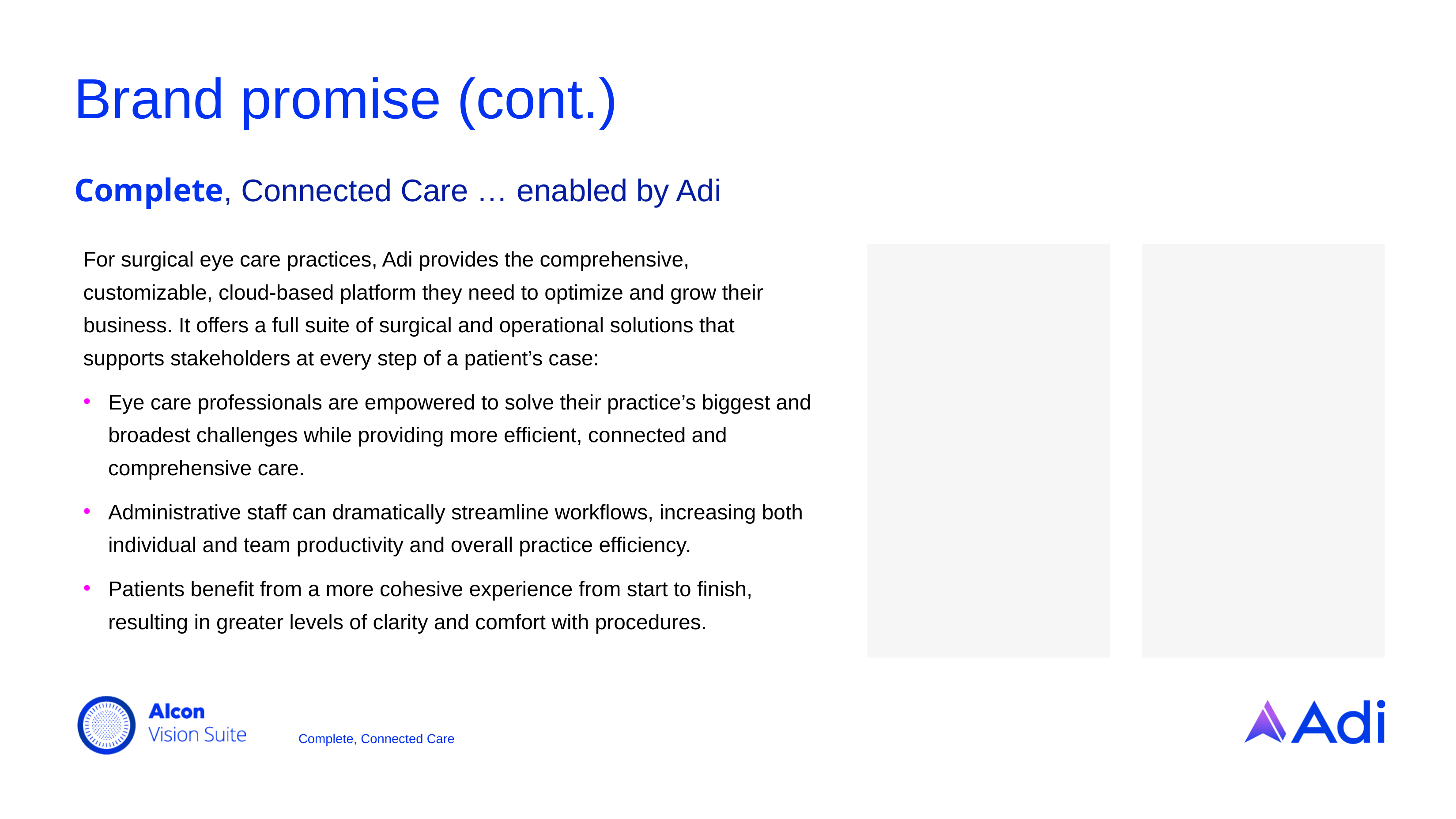

# Brand promise (cont.)
Complete, Connected Care … enabled by Adi
For surgical eye care practices, Adi provides the comprehensive, customizable, cloud-based platform they need to optimize and grow their business. It offers a full suite of surgical and operational solutions that supports stakeholders at every step of a patient’s case:
Eye care professionals are empowered to solve their practice’s biggest and broadest challenges while providing more efficient, connected and comprehensive care.
Administrative staff can dramatically streamline workflows, increasing both individual and team productivity and overall practice efficiency.
Patients benefit from a more cohesive experience from start to finish, resulting in greater levels of clarity and comfort with procedures.